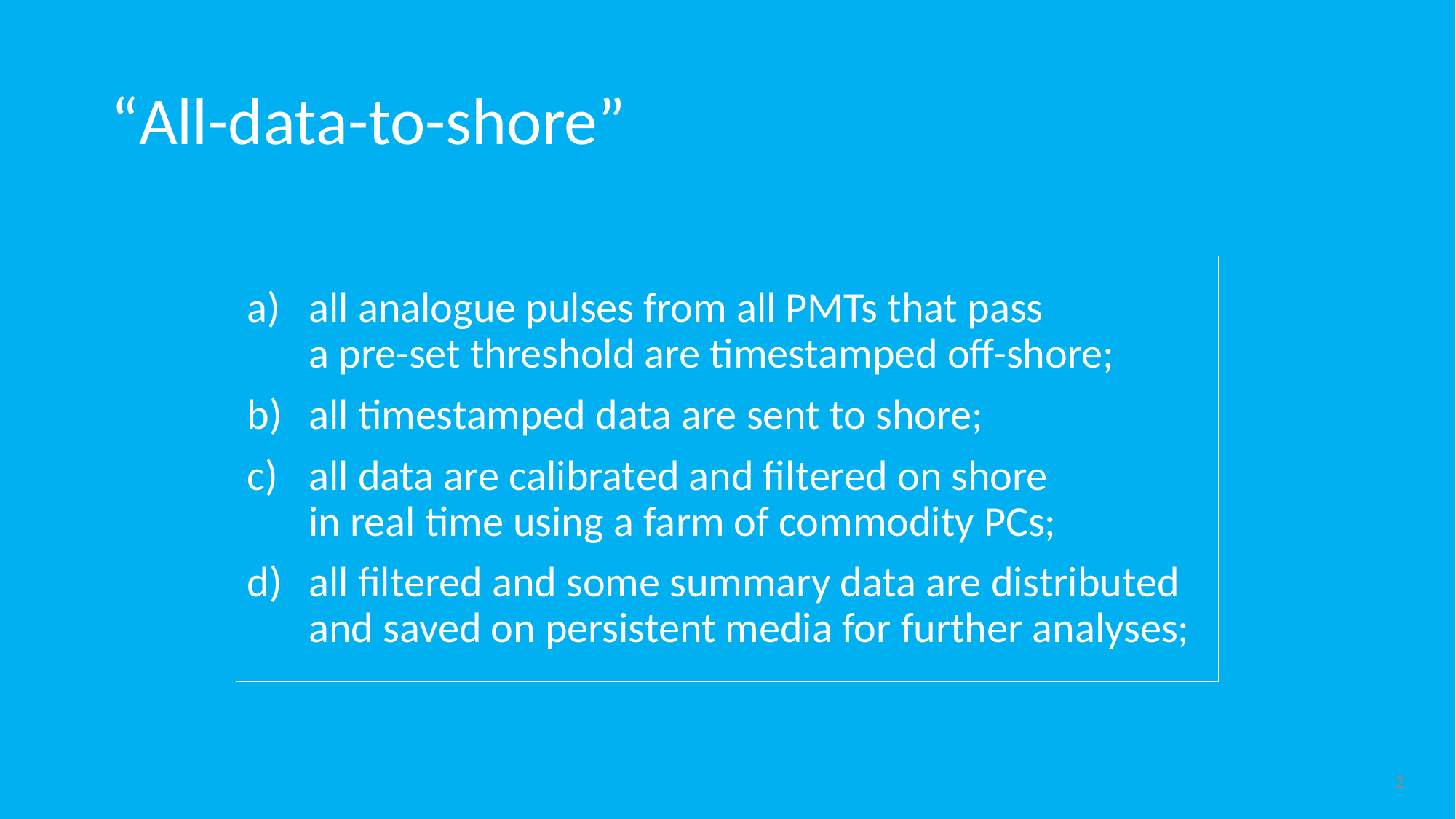

# “All-data-to-shore”
all analogue pulses from all PMTs that pass
a pre-set threshold are timestamped off-shore;
all timestamped data are sent to shore;
all data are calibrated and filtered on shore
in real time using a farm of commodity PCs;
all filtered and some summary data are distributed and saved on persistent media for further analyses;
2